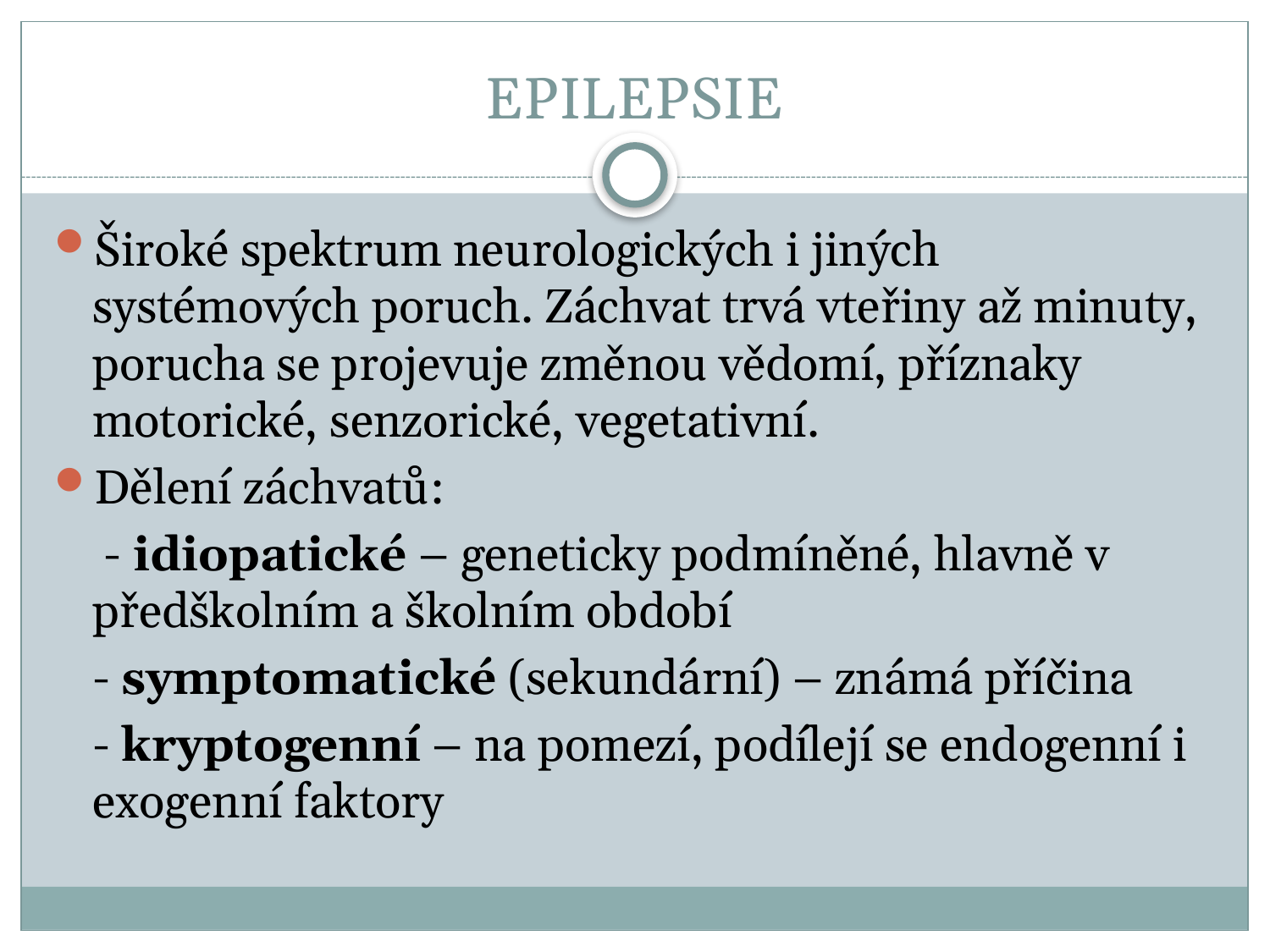

# EPILEPSIE
Široké spektrum neurologických i jiných systémových poruch. Záchvat trvá vteřiny až minuty, porucha se projevuje změnou vědomí, příznaky motorické, senzorické, vegetativní.
Dělení záchvatů:
	 - idiopatické – geneticky podmíněné, hlavně v předškolním a školním období
	- symptomatické (sekundární) – známá příčina
	- kryptogenní – na pomezí, podílejí se endogenní i exogenní faktory